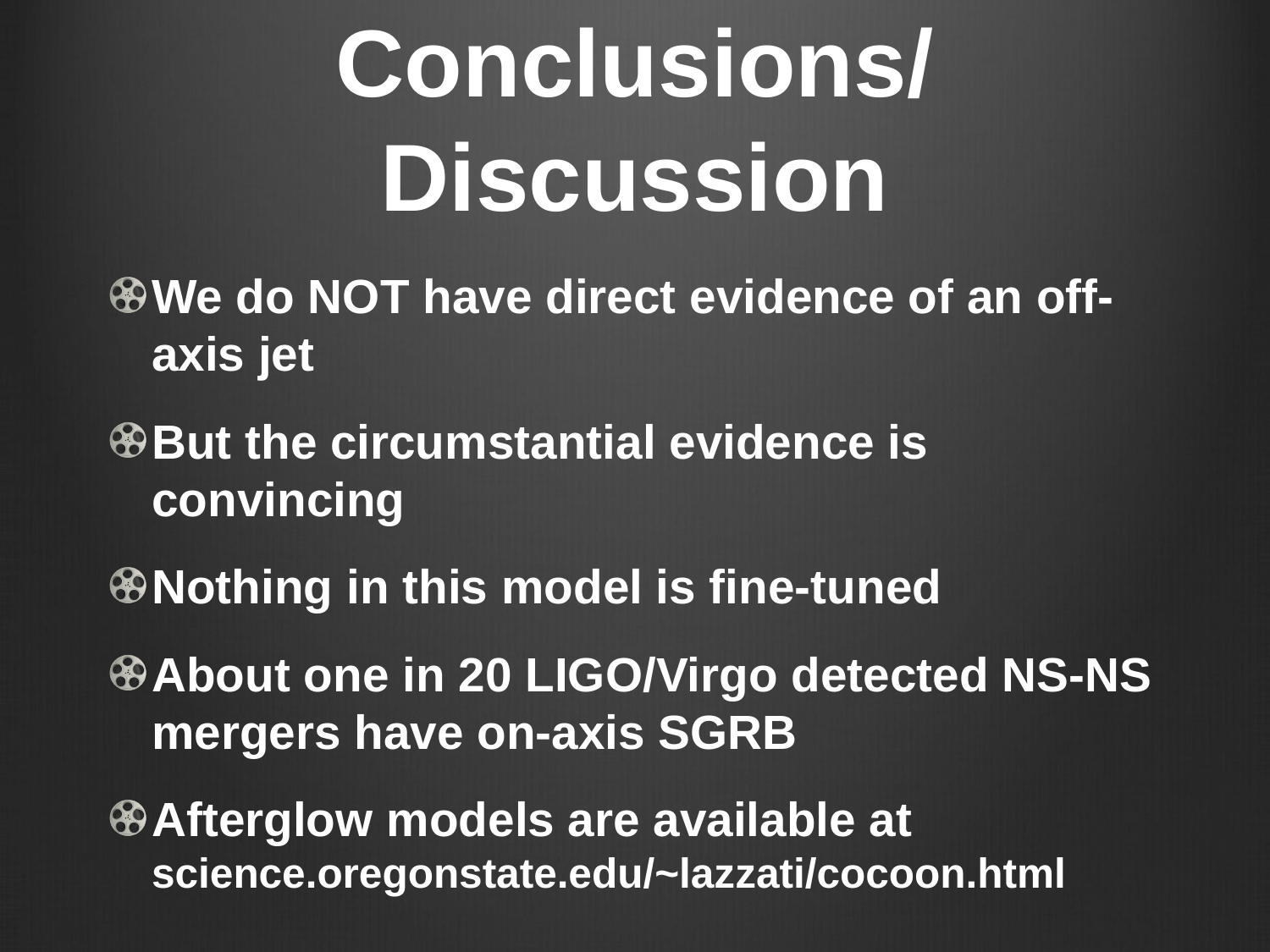

# Conclusions/Discussion
We do NOT have direct evidence of an off-axis jet
But the circumstantial evidence is convincing
Nothing in this model is fine-tuned
About one in 20 LIGO/Virgo detected NS-NS mergers have on-axis SGRB
Afterglow models are available at science.oregonstate.edu/~lazzati/cocoon.html